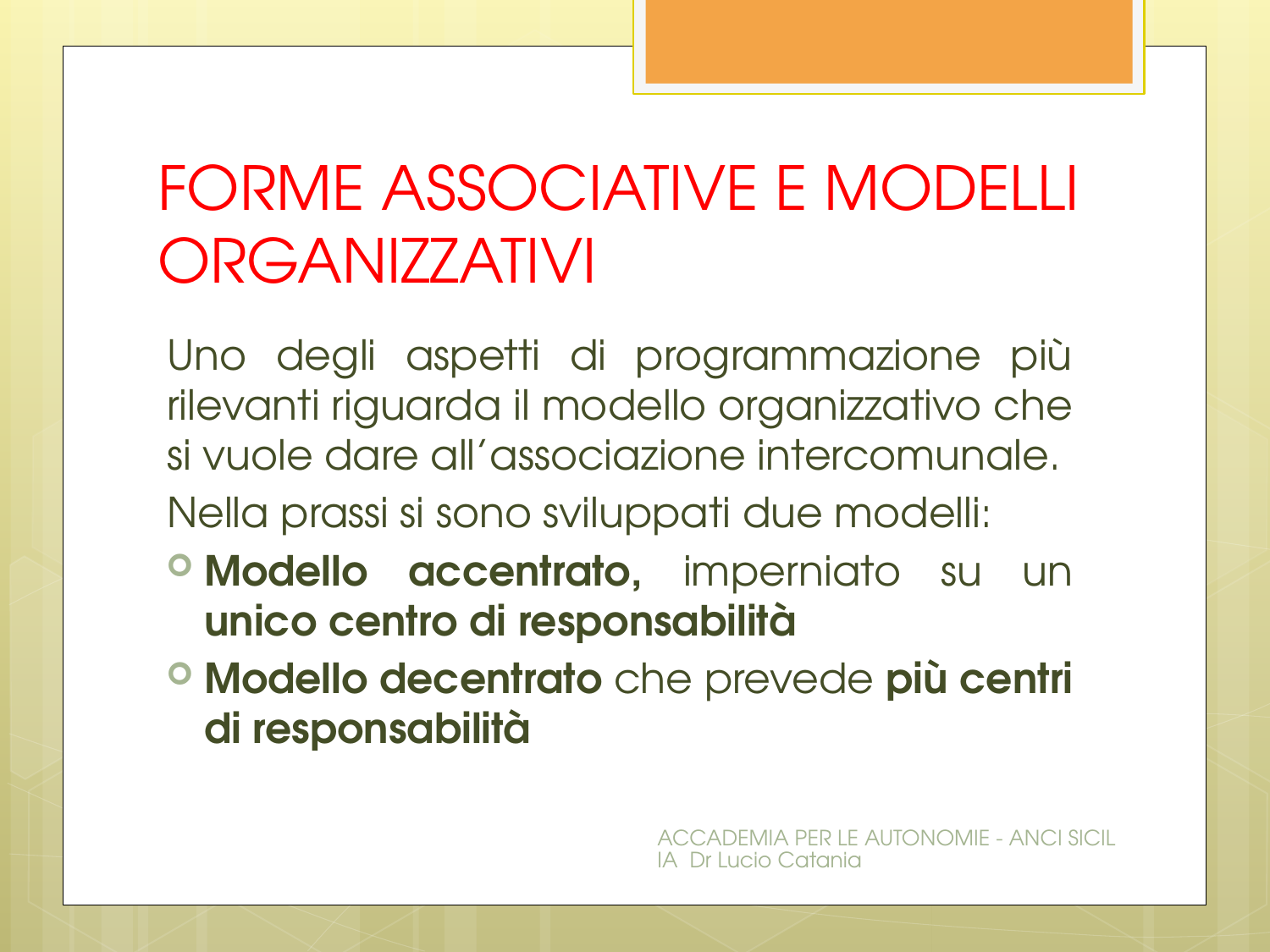

# FORME ASSOCIATIVE E MODELLI ORGANIZZATIVI
Uno degli aspetti di programmazione più rilevanti riguarda il modello organizzativo che si vuole dare all’associazione intercomunale.
Nella prassi si sono sviluppati due modelli:
Modello accentrato, imperniato su un unico centro di responsabilità
Modello decentrato che prevede più centri di responsabilità
ACCADEMIA PER LE AUTONOMIE - ANCI SICILIA  Dr Lucio Catania